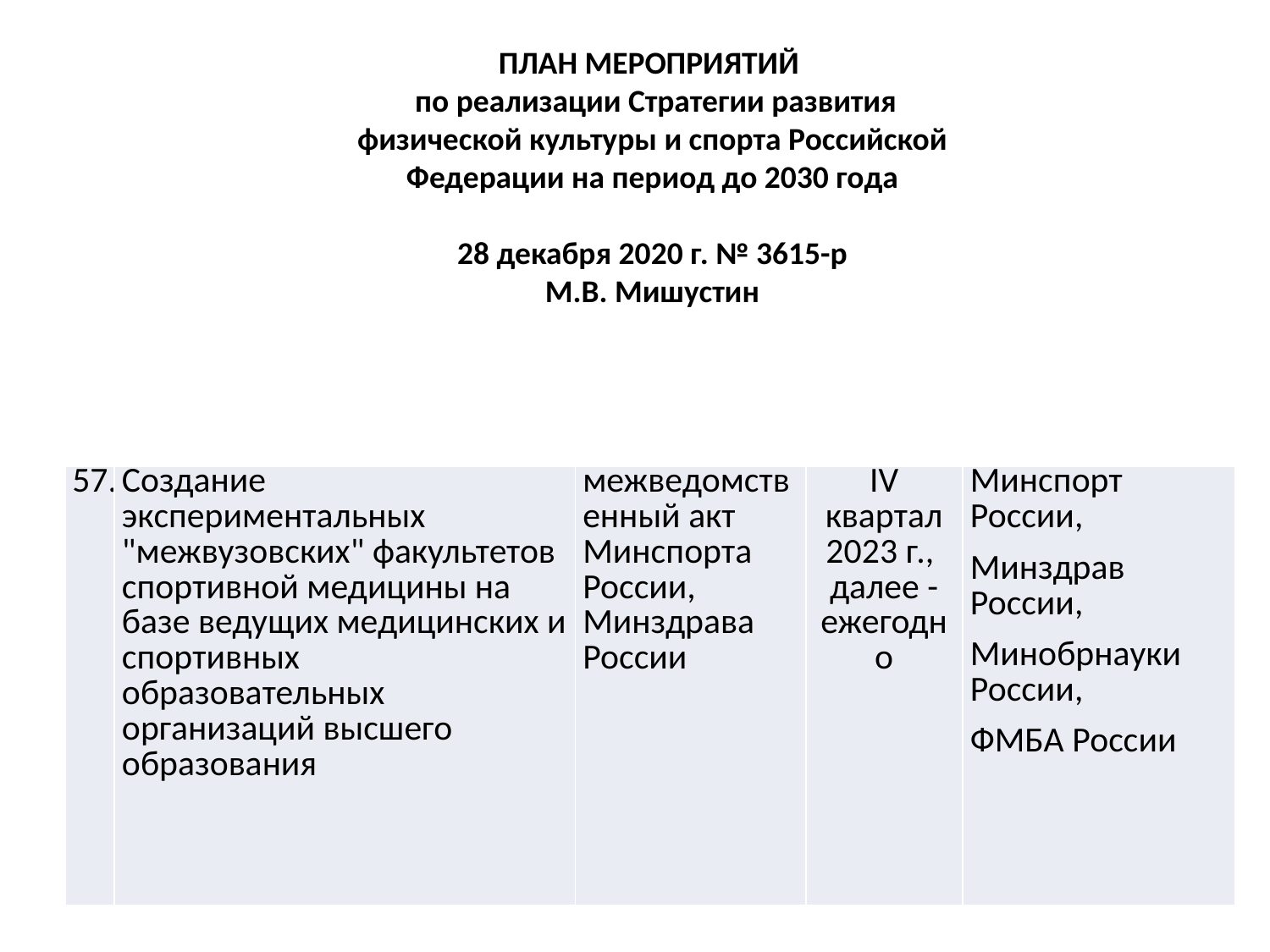

ПЛАН МЕРОПРИЯТИЙ
 по реализации Стратегии развития физической культуры и спорта Российской Федерации на период до 2030 года

28 декабря 2020 г. № 3615-р
М.В. Мишустин
|  | Создание экспериментальных "межвузовских" факультетов спортивной медицины на базе ведущих медицинских и спортивных образовательных организаций высшего образования | межведомственный акт Минспорта России, Минздрава России | IV квартал 2023 г., далее - ежегодно | Минспорт России, Минздрав России, Минобрнауки России, ФМБА России |
| --- | --- | --- | --- | --- |